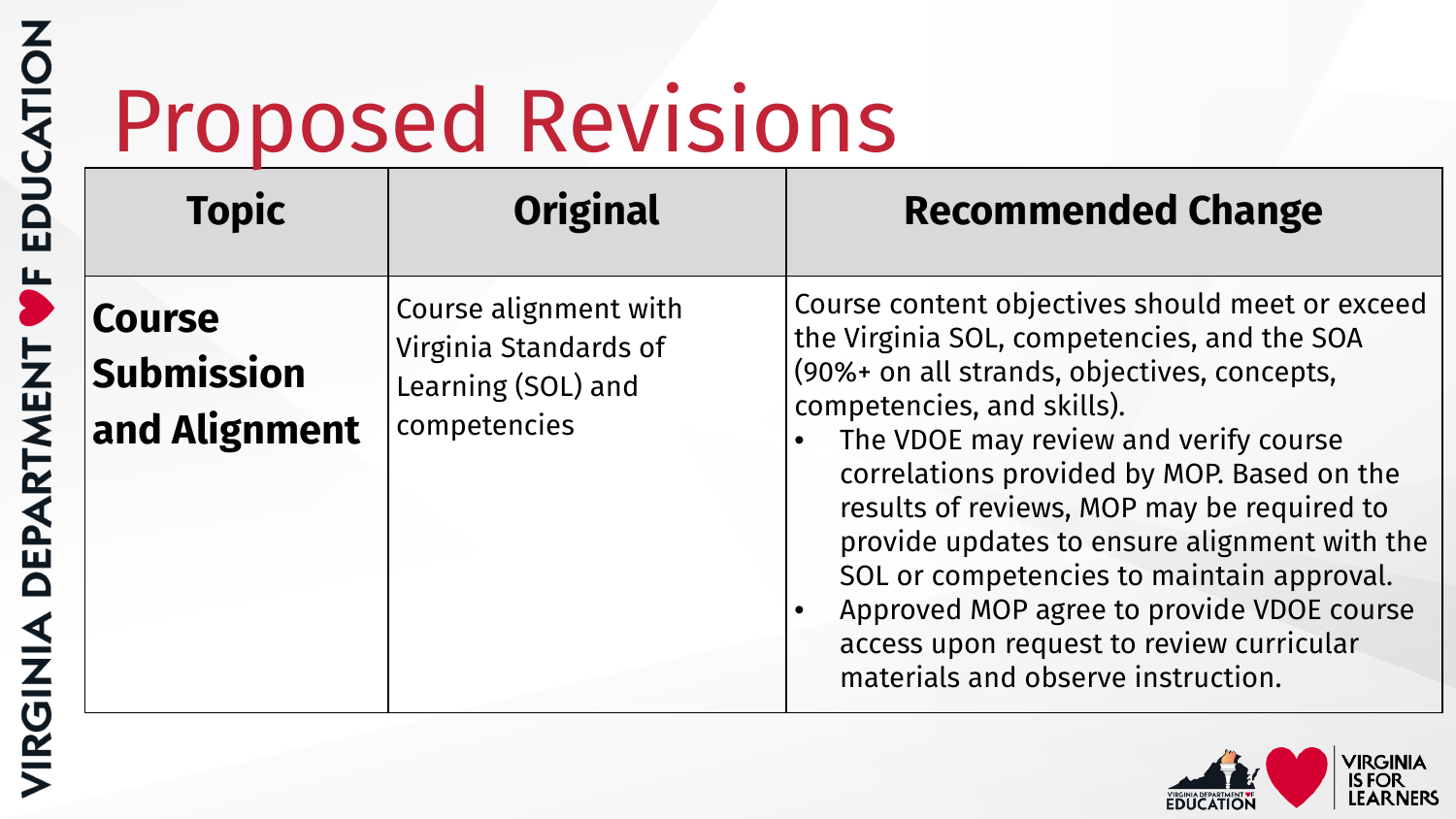

# Proposed Revisions
| Topic | Original | Recommended Change |
| --- | --- | --- |
| Course Submission and Alignment | Course alignment with Virginia Standards of Learning (SOL) and competencies | Course content objectives should meet or exceed the Virginia SOL, competencies, and the SOA (90%+ on all strands, objectives, concepts, competencies, and skills). The VDOE may review and verify course correlations provided by MOP. Based on the results of reviews, MOP may be required to provide updates to ensure alignment with the SOL or competencies to maintain approval. Approved MOP agree to provide VDOE course access upon request to review curricular materials and observe instruction. |